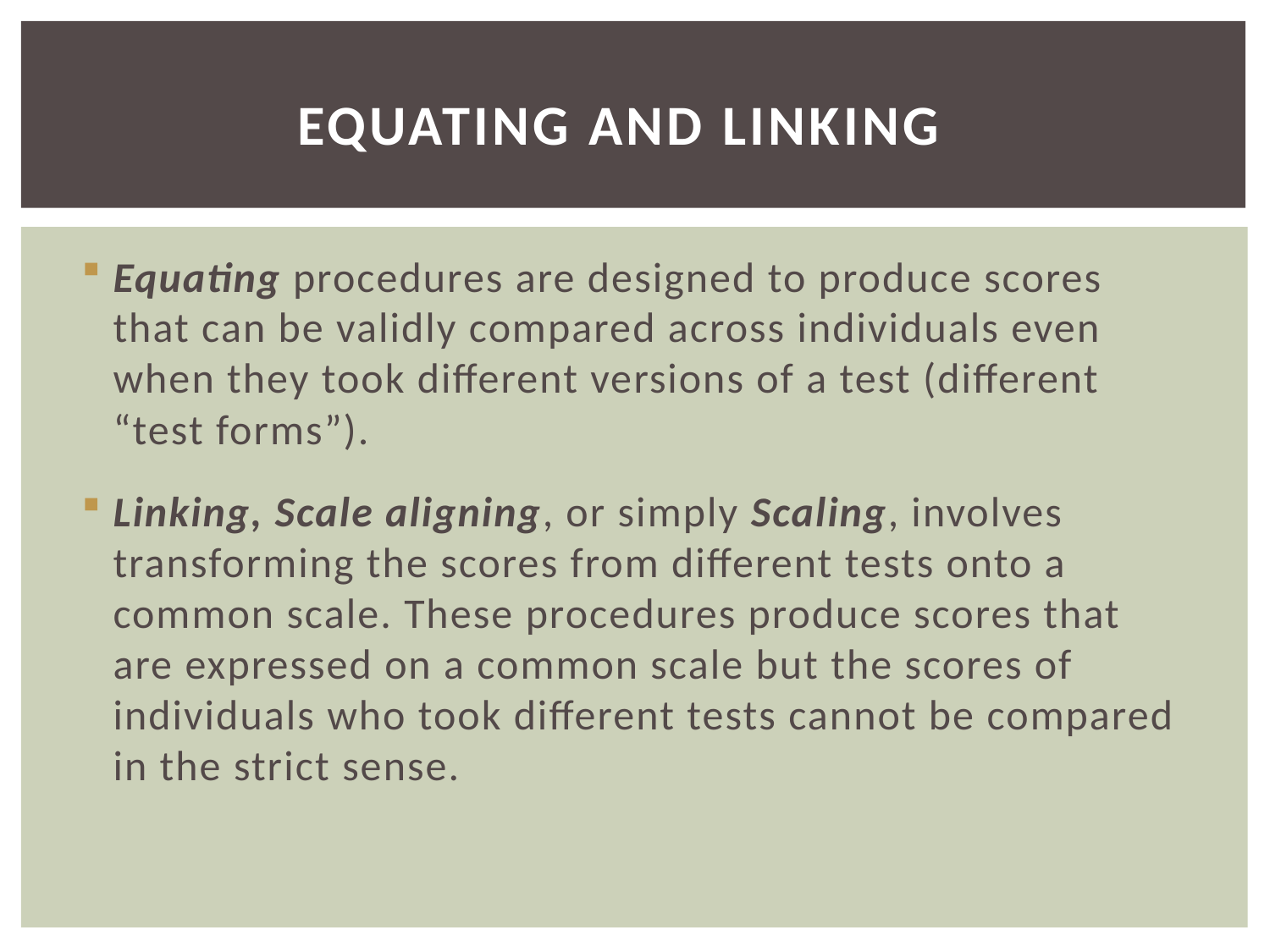

# Equating and LINKING
Equating procedures are designed to produce scores that can be validly compared across individuals even when they took different versions of a test (different “test forms”).
Linking, Scale aligning, or simply Scaling, involves transforming the scores from different tests onto a common scale. These procedures produce scores that are expressed on a common scale but the scores of individuals who took different tests cannot be compared in the strict sense.